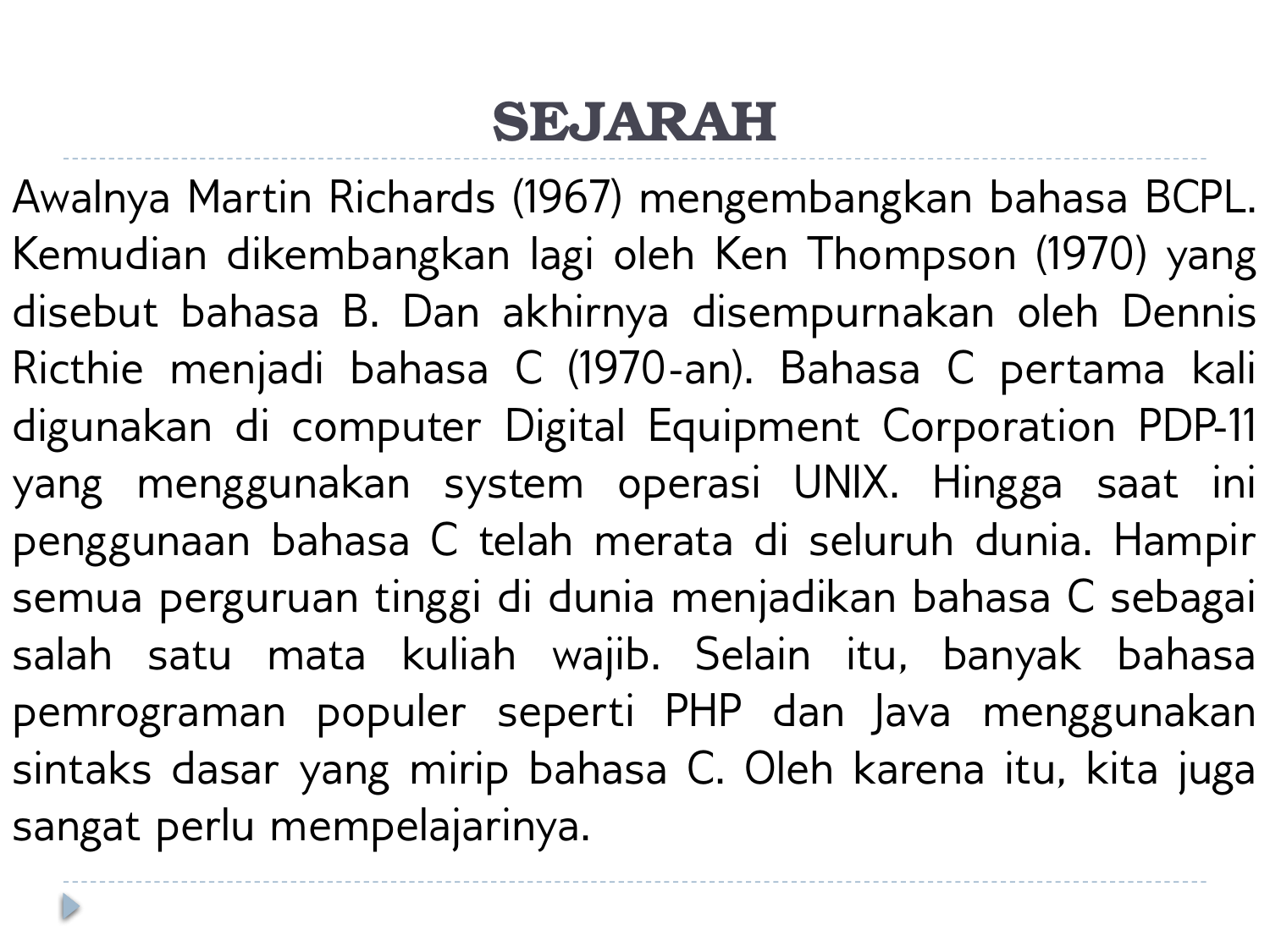

# SEJARAH
Awalnya Martin Richards (1967) mengembangkan bahasa BCPL. Kemudian dikembangkan lagi oleh Ken Thompson (1970) yang disebut bahasa B. Dan akhirnya disempurnakan oleh Dennis Ricthie menjadi bahasa C (1970-an). Bahasa C pertama kali digunakan di computer Digital Equipment Corporation PDP-11 yang menggunakan system operasi UNIX. Hingga saat ini penggunaan bahasa C telah merata di seluruh dunia. Hampir semua perguruan tinggi di dunia menjadikan bahasa C sebagai salah satu mata kuliah wajib. Selain itu, banyak bahasa pemrograman populer seperti PHP dan Java menggunakan sintaks dasar yang mirip bahasa C. Oleh karena itu, kita juga sangat perlu mempelajarinya.